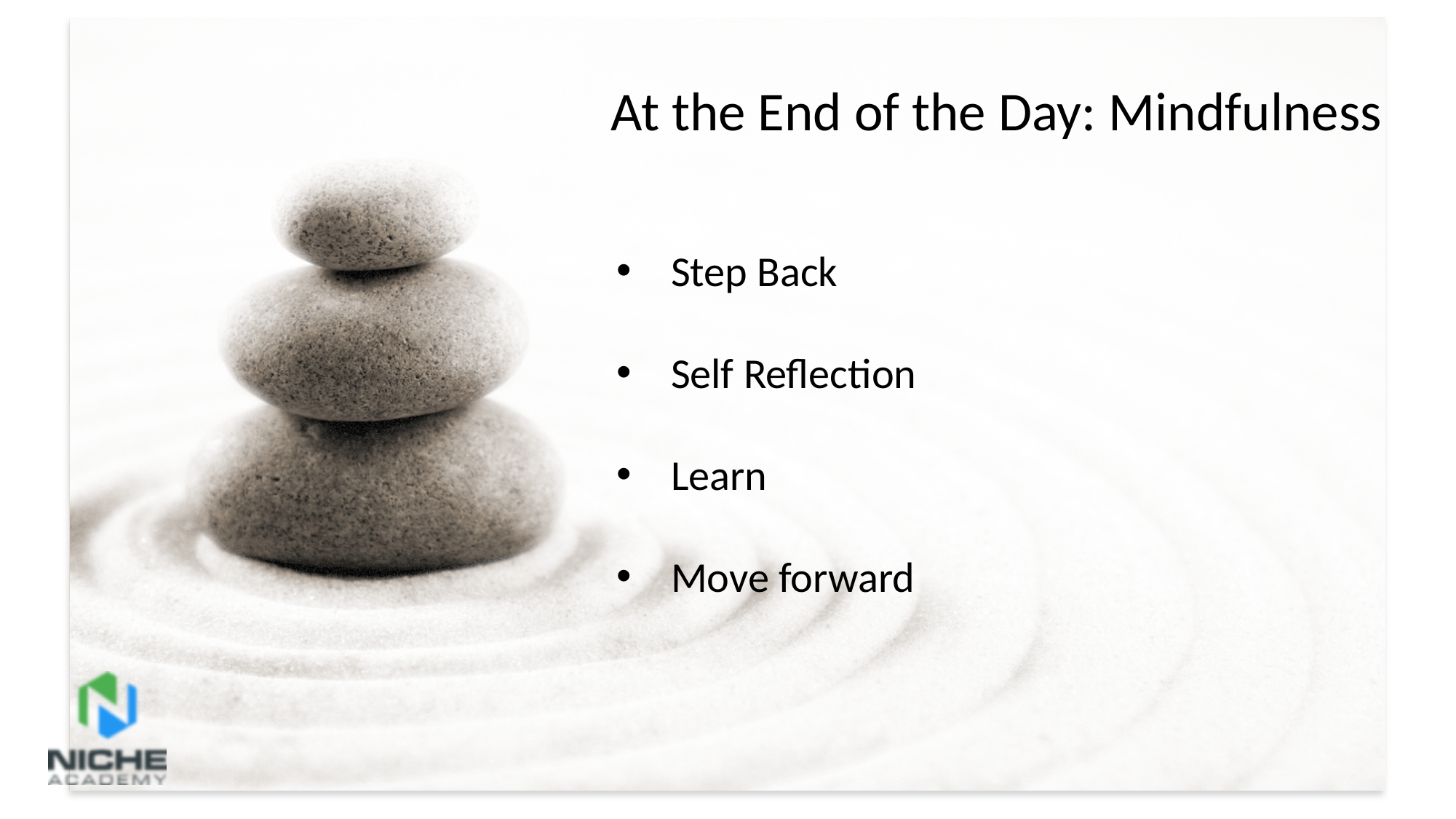

At the End of the Day: Mindfulness
Step Back

Self Reflection

Learn

Move forward